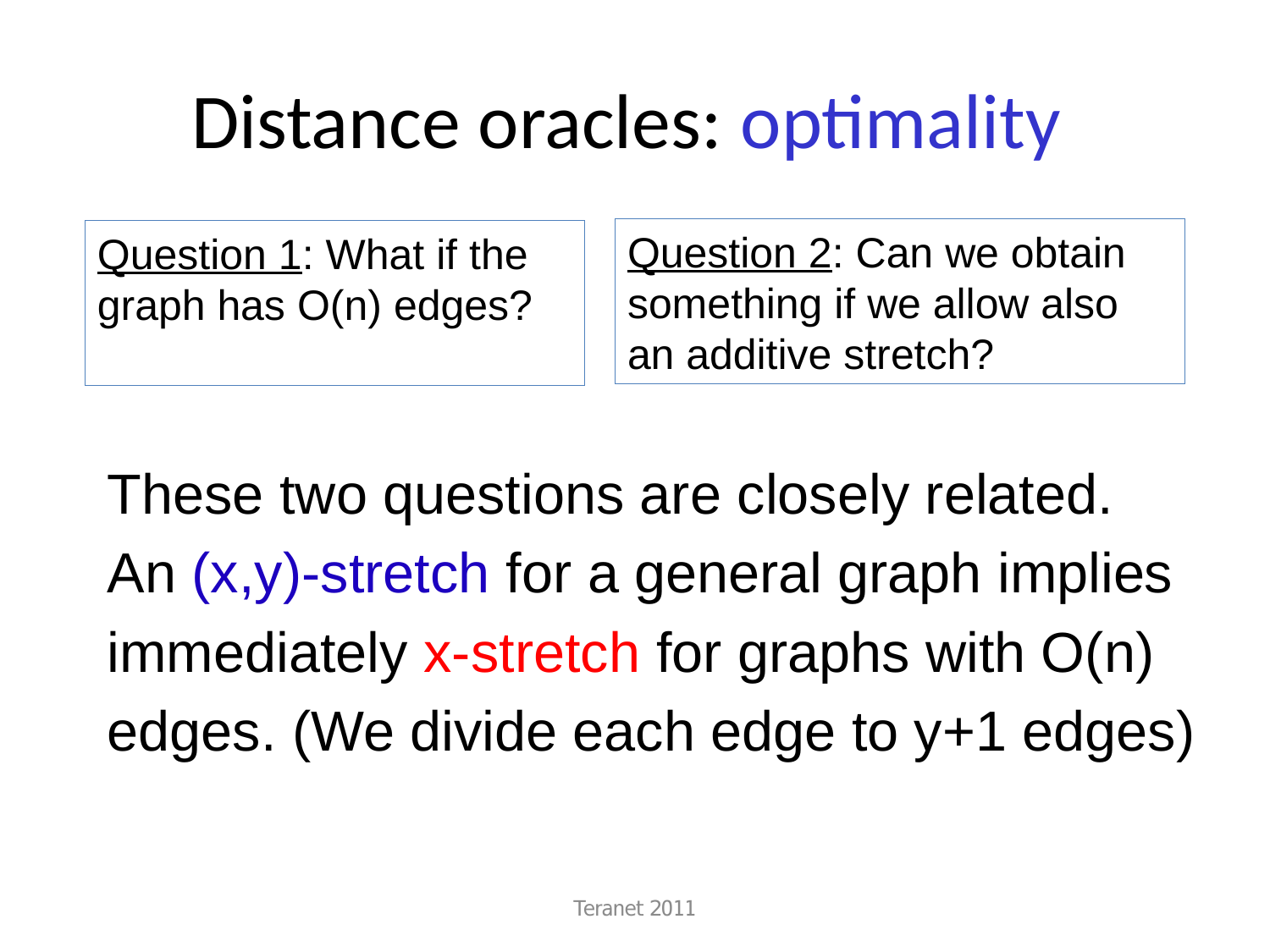

# Distance oracles: optimality
Question 2: Can we obtain something if we allow also an additive stretch?
Question 1: What if the graph has O(n) edges?

These two questions are closely related.
An (x,y)-stretch for a general graph implies
immediately x-stretch for graphs with O(n)
edges. (We divide each edge to y+1 edges)

Teranet 2011